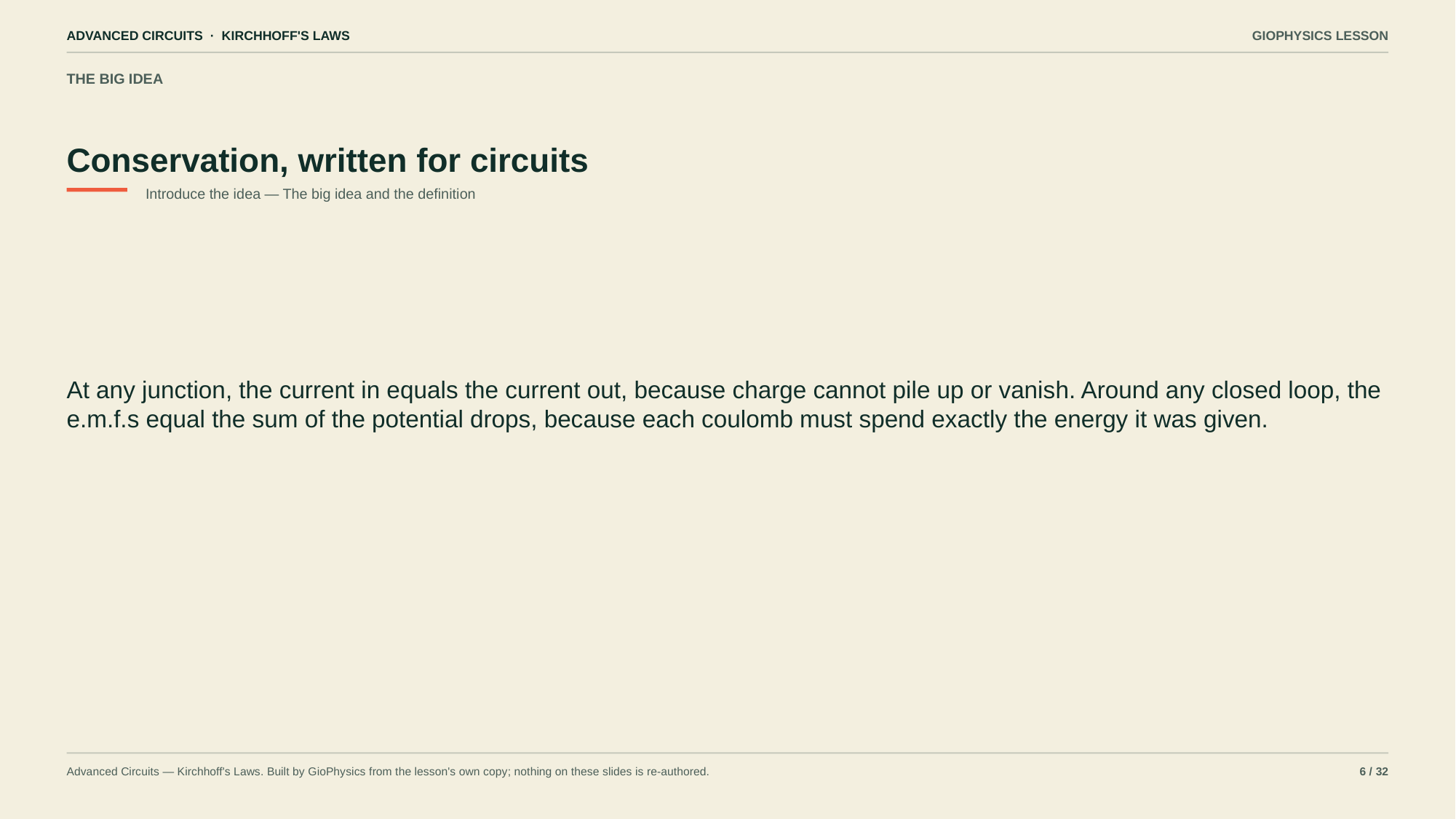

ADVANCED CIRCUITS  ·  KIRCHHOFF'S LAWS
GIOPHYSICS LESSON

THE BIG IDEA
Conservation, written for circuits
Introduce the idea — The big idea and the definition

At any junction, the current in equals the current out, because charge cannot pile up or vanish. Around any closed loop, the e.m.f.s equal the sum of the potential drops, because each coulomb must spend exactly the energy it was given.

Advanced Circuits — Kirchhoff's Laws. Built by GioPhysics from the lesson's own copy; nothing on these slides is re-authored.
6 / 32